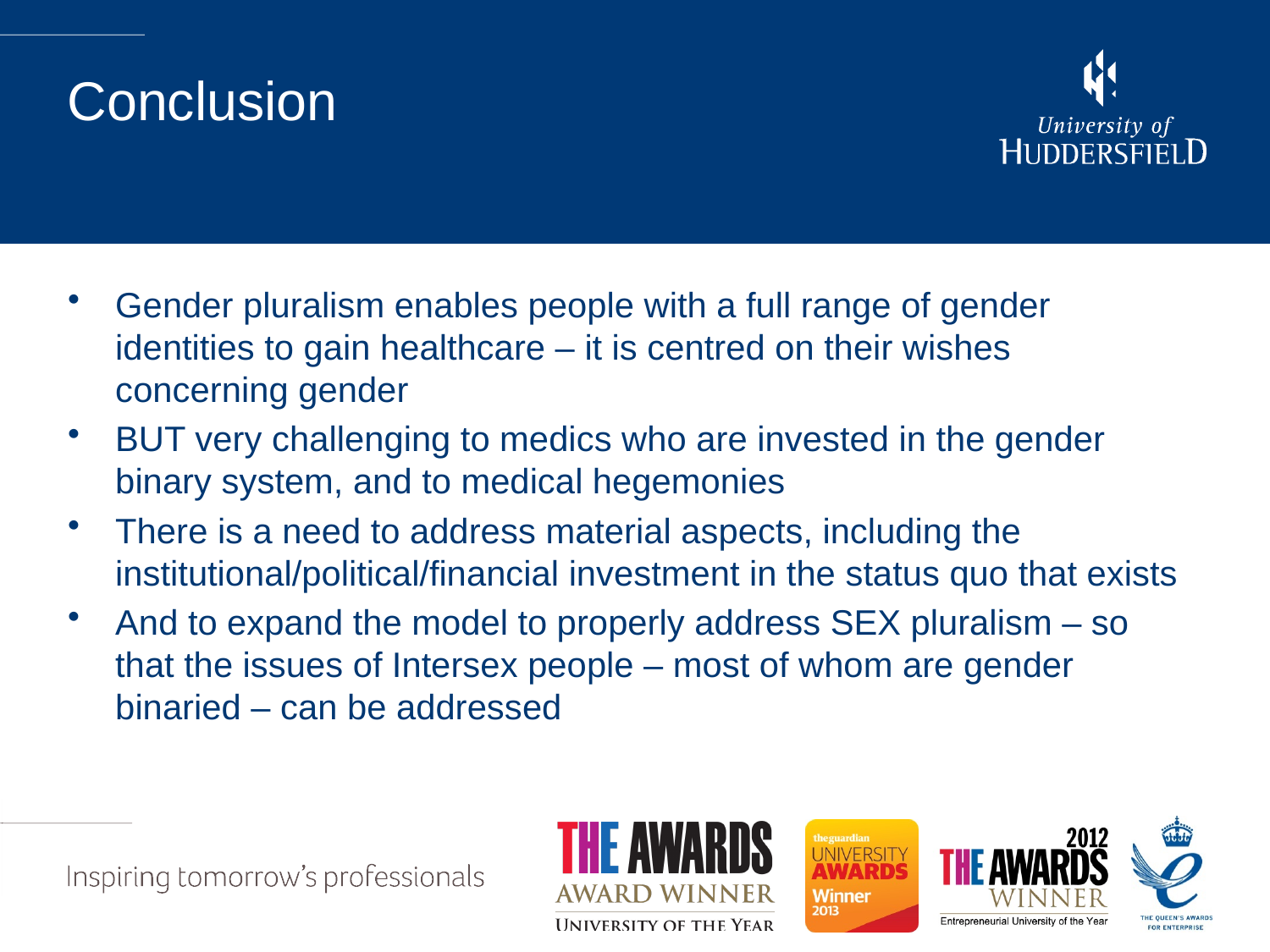

# Conclusion
Gender pluralism enables people with a full range of gender identities to gain healthcare – it is centred on their wishes concerning gender
BUT very challenging to medics who are invested in the gender binary system, and to medical hegemonies
There is a need to address material aspects, including the institutional/political/financial investment in the status quo that exists
And to expand the model to properly address SEX pluralism – so that the issues of Intersex people – most of whom are gender binaried – can be addressed